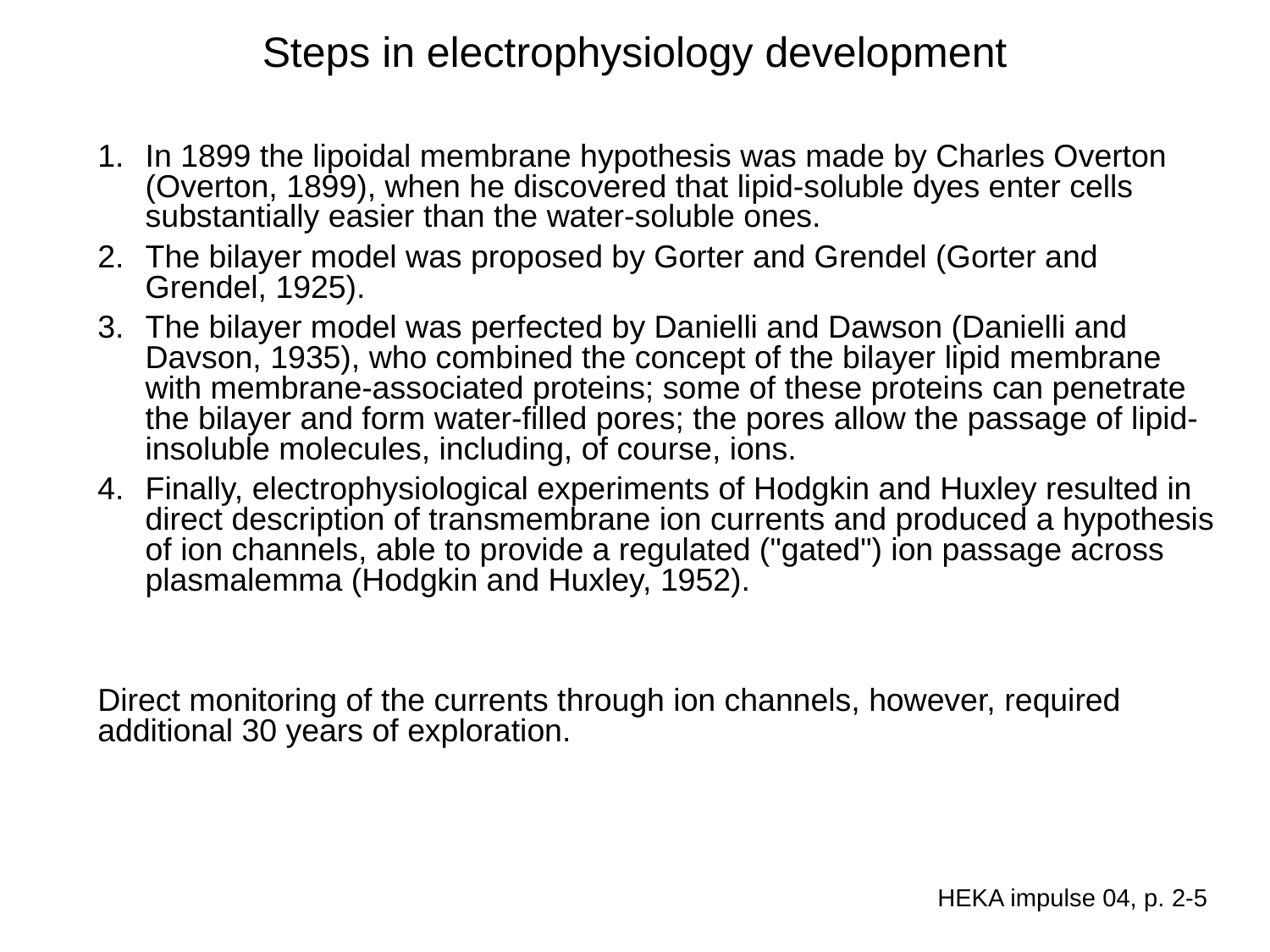

# Steps in electrophysiology development
In 1899 the lipoidal membrane hypothesis was made by Charles Overton (Overton, 1899), when he discovered that lipid-soluble dyes enter cells substantially easier than the water-soluble ones.
The bilayer model was proposed by Gorter and Grendel (Gorter and Grendel, 1925).
The bilayer model was perfected by Danielli and Dawson (Danielli and Davson, 1935), who combined the concept of the bilayer lipid membrane with membrane-associated proteins; some of these proteins can penetrate the bilayer and form water-filled pores; the pores allow the passage of lipid-insoluble molecules, including, of course, ions.
Finally, electrophysiological experiments of Hodgkin and Huxley resulted in direct description of transmembrane ion currents and produced a hypothesis of ion channels, able to provide a regulated ("gated") ion passage across plasmalemma (Hodgkin and Huxley, 1952).

Direct monitoring of the currents through ion channels, however, required additional 30 years of exploration.

HEKA impulse 04, p. 2-5